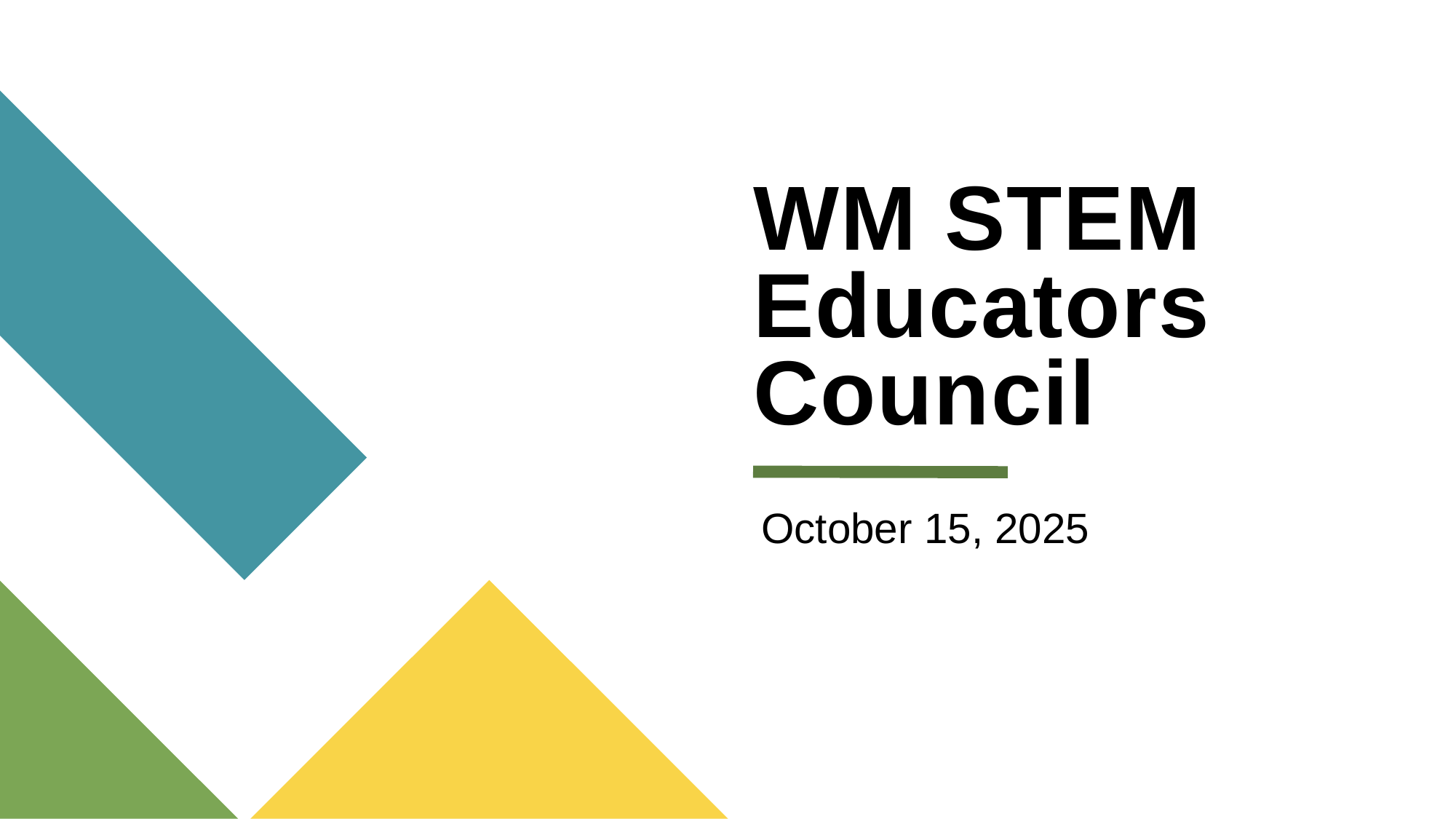

# WM STEM Educators Council
October 15, 2025